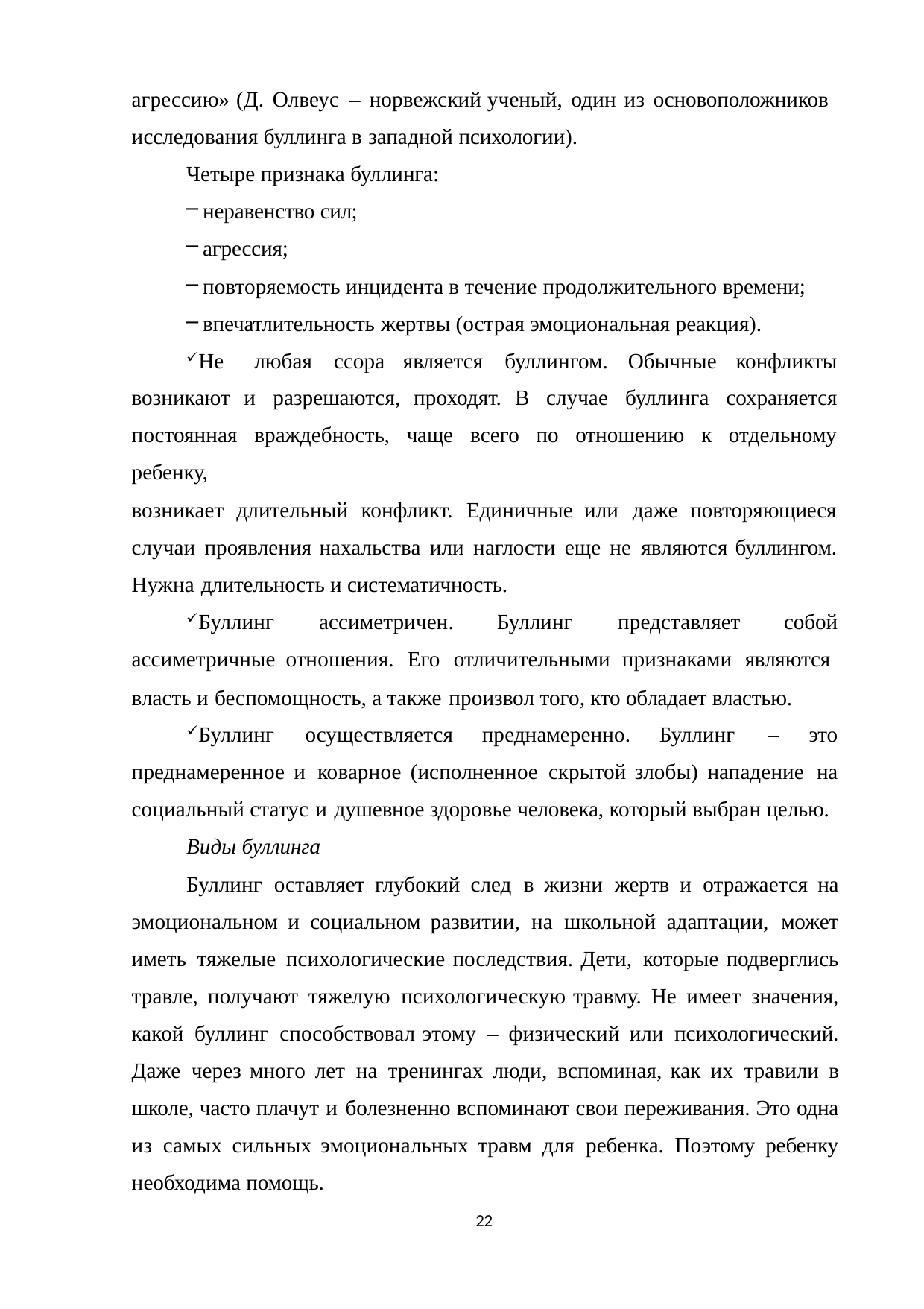

агрессию» (Д. Олвеус – норвежский ученый, один из основоположников исследования буллинга в западной психологии).
Четыре признака буллинга:
неравенство сил;
агрессия;
повторяемость инцидента в течение продолжительного времени;
впечатлительность жертвы (острая эмоциональная реакция).
Не  любая ссора является буллингом. Обычные конфликты возникают и  разрешаются, проходят. В  случае  буллинга  сохраняется постоянная враждебность, чаще всего по отношению к отдельному ребенку,
возникает длительный конфликт. Единичные или даже повторяющиеся случаи проявления нахальства или наглости еще не являются буллингом. Нужна длительность и систематичность.
Буллинг   ассиметричен.   Буллинг   представляет   собой ассиметричные отношения. Его отличительными признаками являются
власть и беспомощность, а также произвол того, кто обладает властью.
Буллинг  осуществляется  преднамеренно.  Буллинг  –  это преднамеренное и коварное (исполненное скрытой злобы) нападение на социальный статус и душевное здоровье человека, который выбран целью.
Виды буллинга
Буллинг оставляет глубокий след в жизни жертв и отражается на эмоциональном и социальном развитии, на школьной адаптации, может иметь тяжелые психологические последствия. Дети, которые подверглись травле, получают тяжелую психологическую травму. Не имеет значения, какой буллинг способствовал этому – физический или психологический. Даже через много лет на тренингах люди, вспоминая, как их травили в школе, часто плачут и болезненно вспоминают свои переживания. Это одна из самых сильных эмоциональных травм для ребенка. Поэтому ребенку необходима помощь.
22